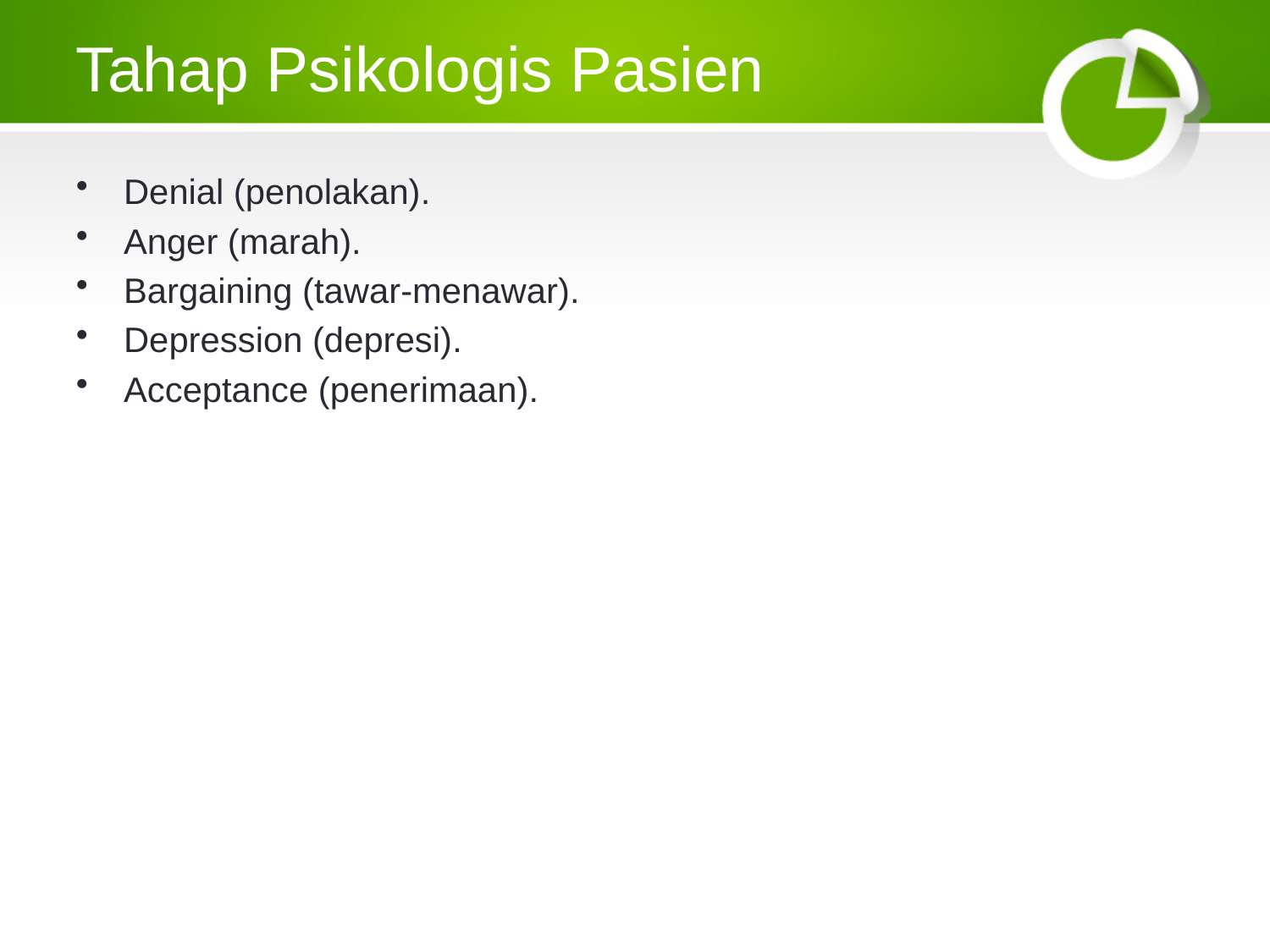

# Tahap Psikologis Pasien
Denial (penolakan).
Anger (marah).
Bargaining (tawar-menawar).
Depression (depresi).
Acceptance (penerimaan).